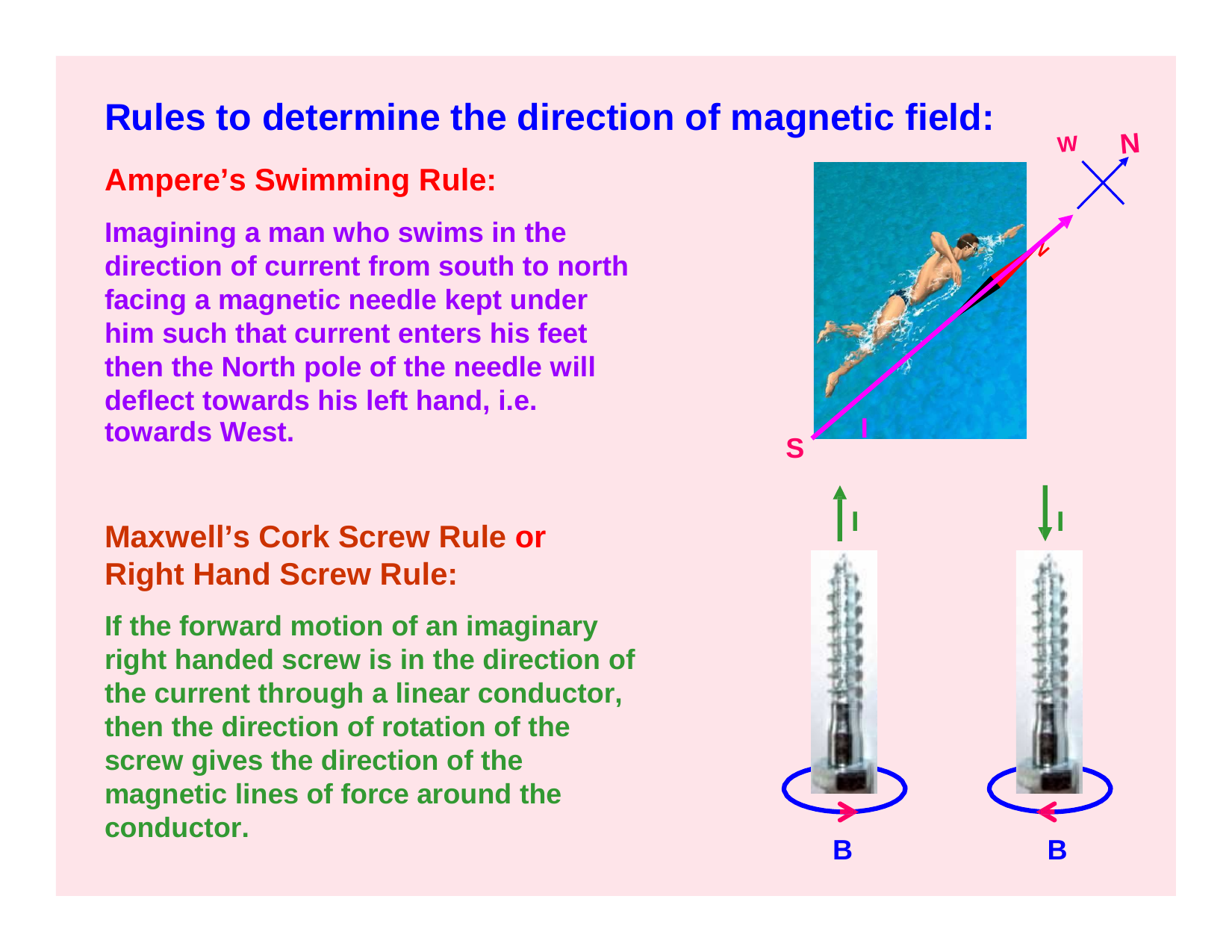

# Rules to determine the direction of magnetic field:
N
W

Ampere’s Swimming Rule:
Imagining a man who swims in the direction of current from south to north facing a magnetic needle kept under him such that current enters his feet then the North pole of the needle will deflect towards his left hand, i.e.

N

I
towards West.
S

I
I
Maxwell’s Cork Screw Rule or Right Hand Screw Rule:
If the forward motion of an imaginary right handed screw is in the direction of the current through a linear conductor, then the direction of rotation of the screw gives the direction of the magnetic lines of force around the conductor.

B
B